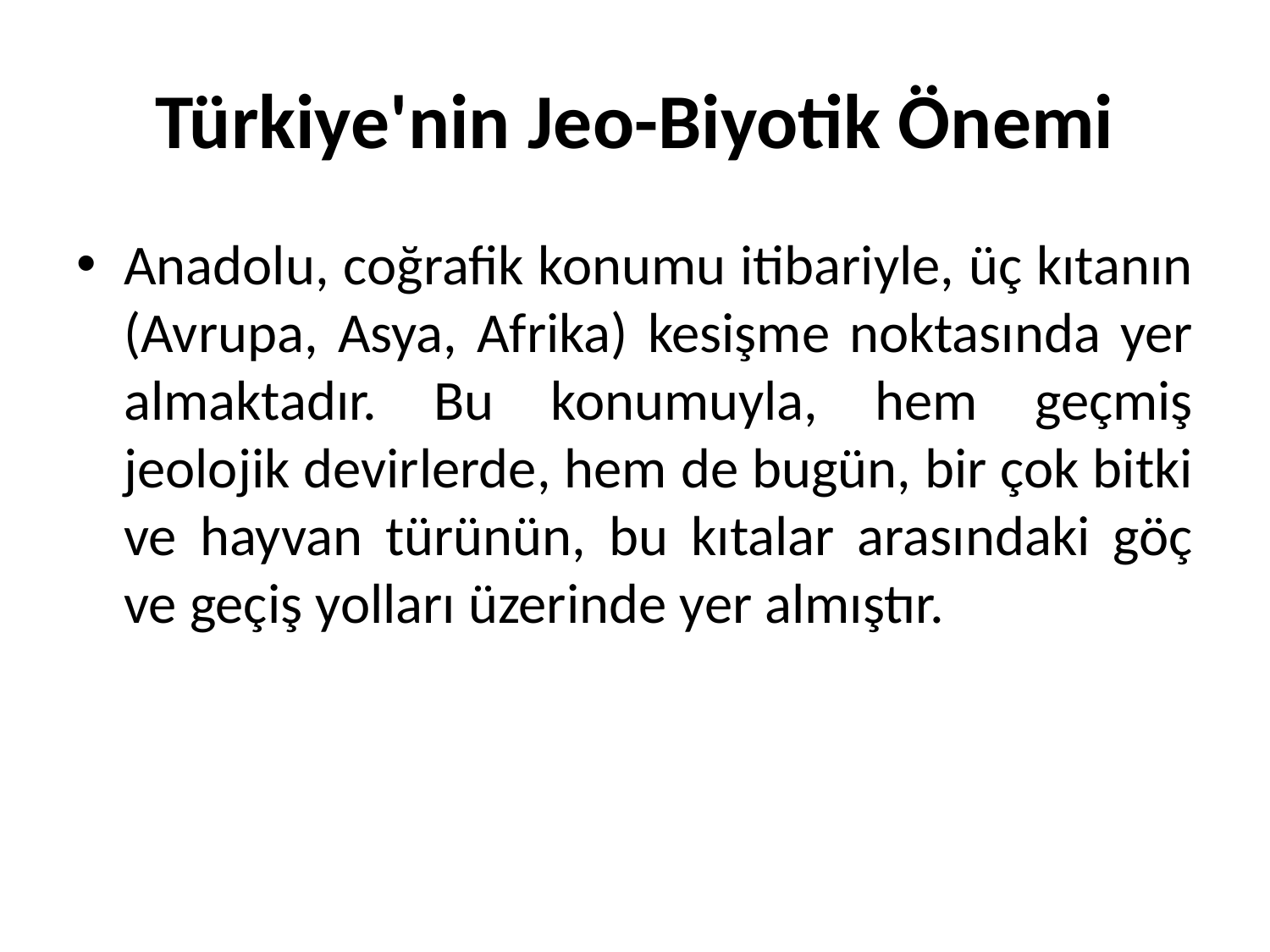

# Türkiye'nin Jeo-Biyotik Önemi
Anadolu, coğrafik konumu itibariyle, üç kıtanın (Avrupa, Asya, Afrika) kesişme noktasında yer almaktadır. Bu konumuyla, hem geçmiş jeolojik devirlerde, hem de bugün, bir çok bitki ve hayvan türünün, bu kıtalar arasındaki göç ve geçiş yolları üzerinde yer almıştır.